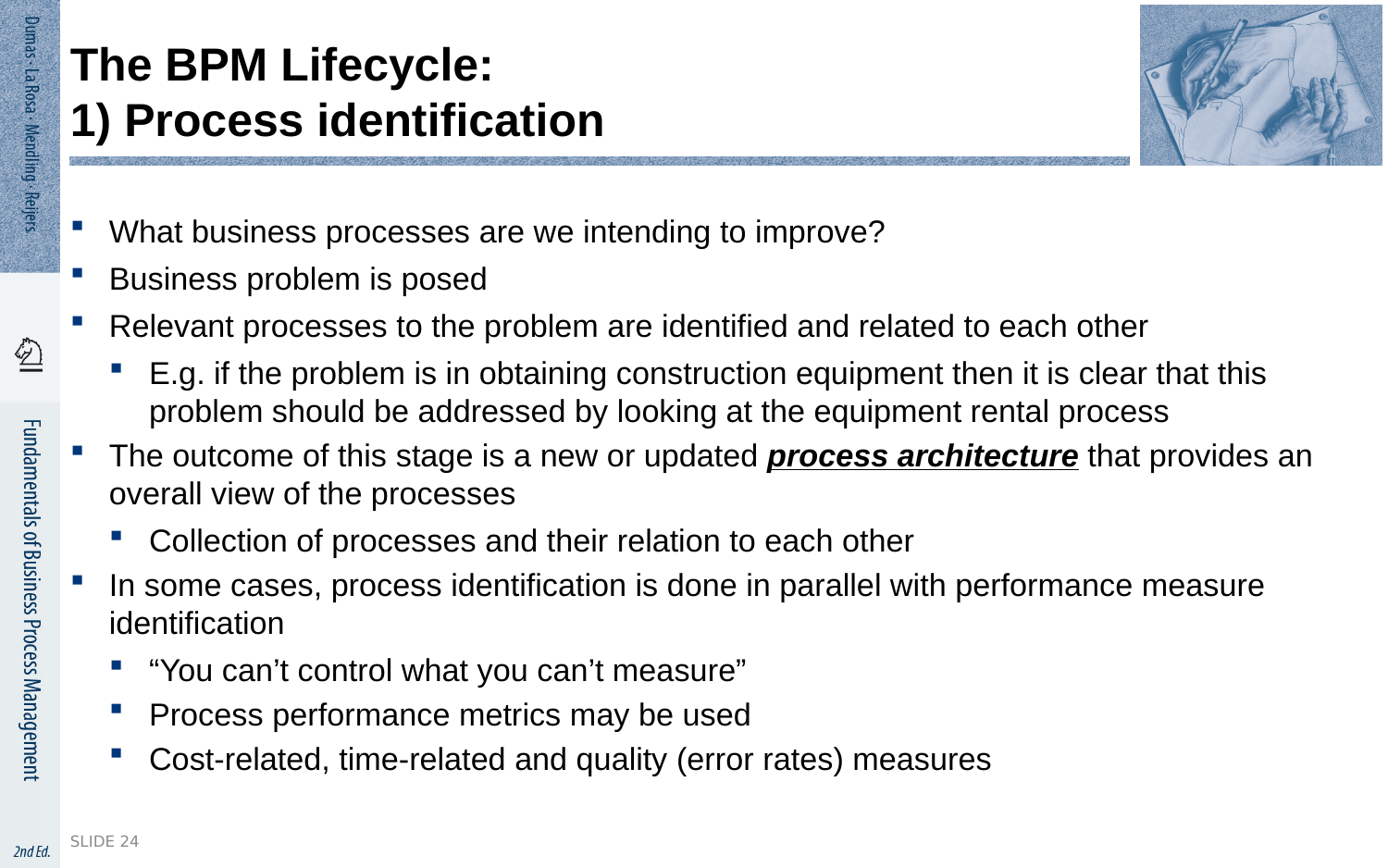

# The BPM Lifecycle: 1) Process identification
What business processes are we intending to improve?
Business problem is posed
Relevant processes to the problem are identified and related to each other
E.g. if the problem is in obtaining construction equipment then it is clear that this problem should be addressed by looking at the equipment rental process
The outcome of this stage is a new or updated process architecture that provides an overall view of the processes
Collection of processes and their relation to each other
In some cases, process identification is done in parallel with performance measure identification
“You can’t control what you can’t measure”
Process performance metrics may be used
Cost-related, time-related and quality (error rates) measures
Slide 24